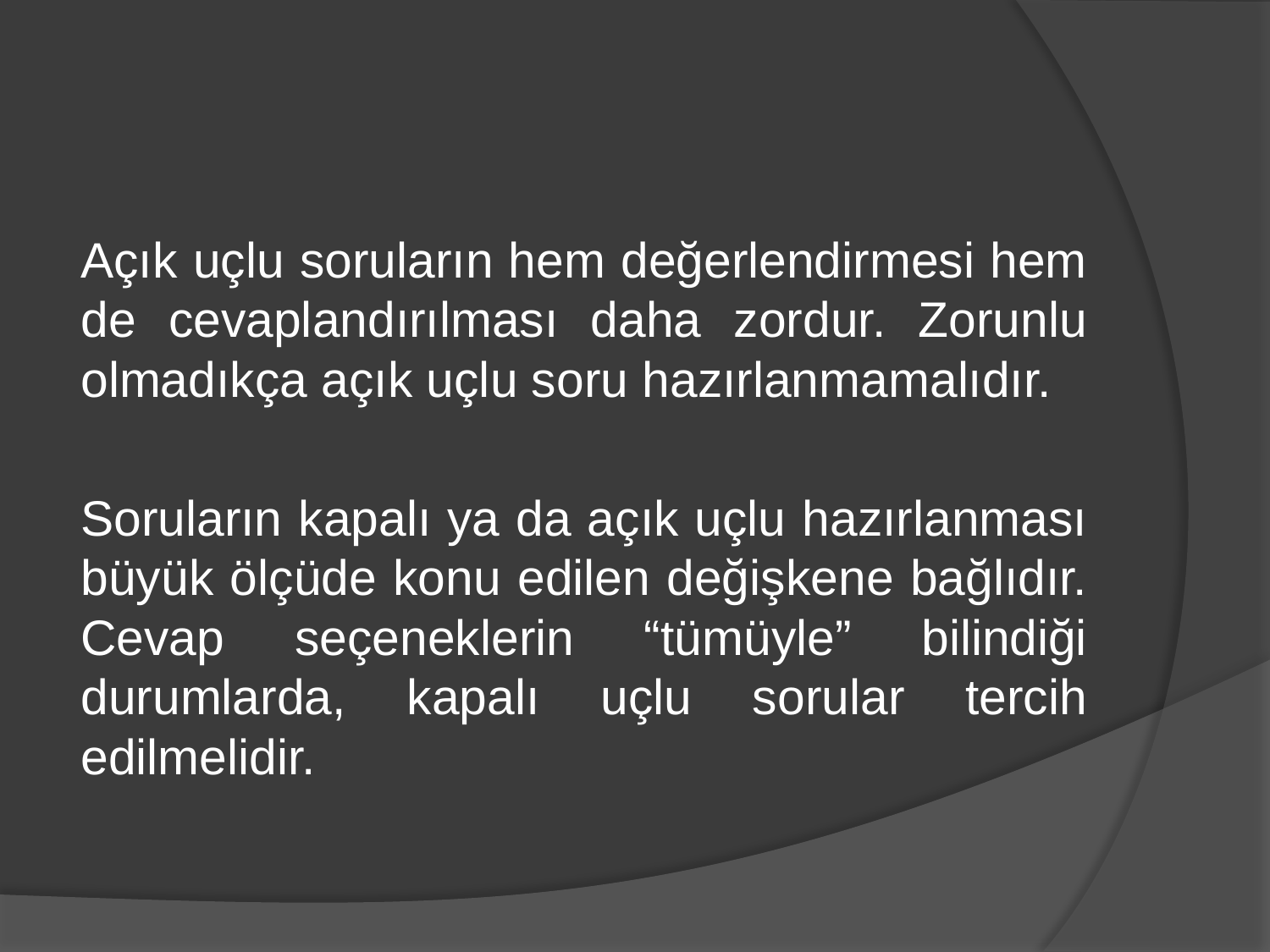

Açık uçlu soruların hem değerlendirmesi hem de cevaplandırılması daha zordur. Zorunlu olmadıkça açık uçlu soru hazırlanmamalıdır.

Soruların kapalı ya da açık uçlu hazırlanması büyük ölçüde konu edilen değişkene bağlıdır. Cevap seçeneklerin “tümüyle” bilindiği durumlarda, kapalı uçlu sorular tercih edilmelidir.